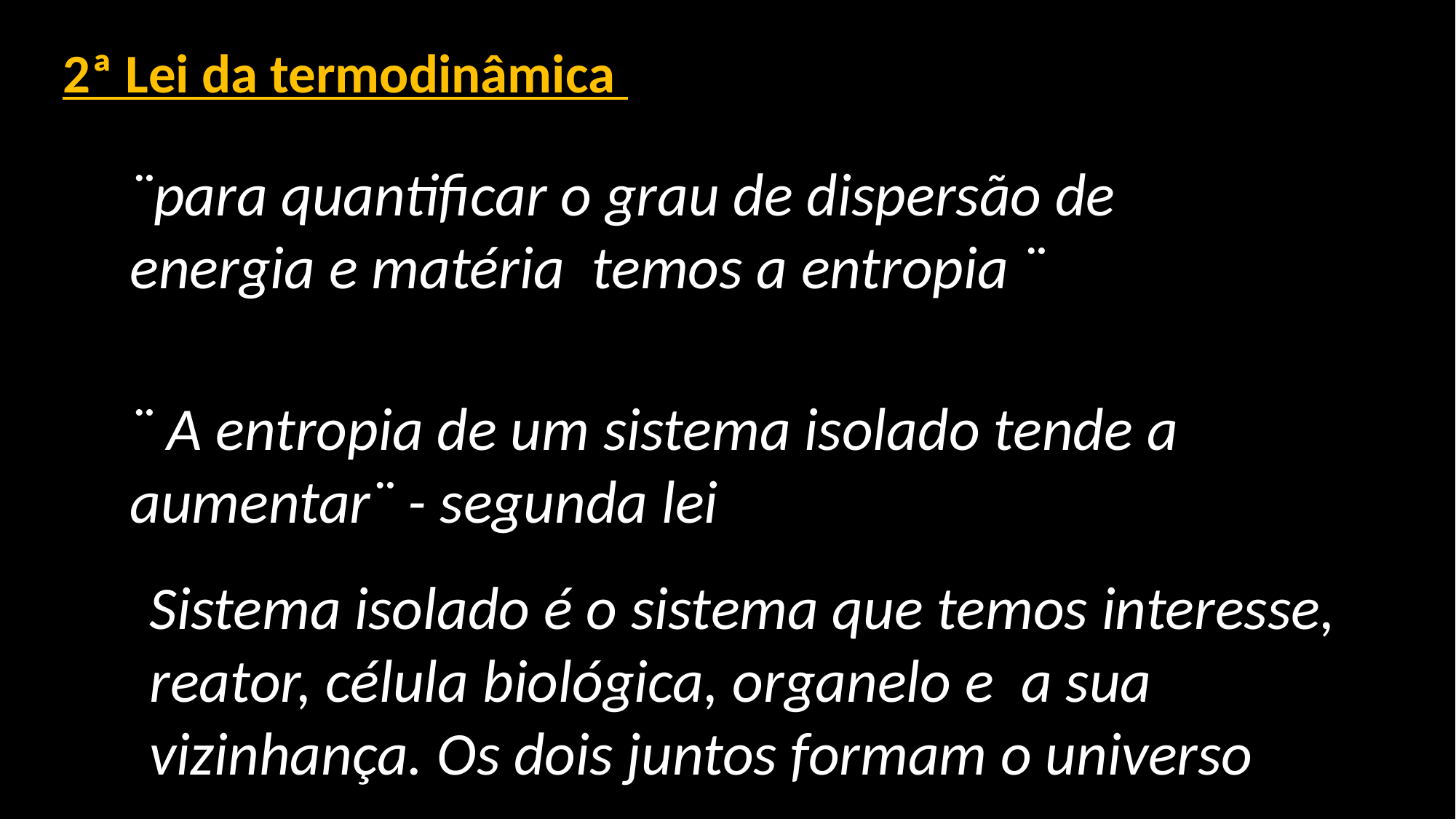

2ª Lei da termodinâmica
¨para quantificar o grau de dispersão de energia e matéria  temos a entropia ¨
¨ A entropia de um sistema isolado tende a aumentar¨ - segunda lei
Sistema isolado é o sistema que temos interesse, reator, célula biológica, organelo e  a sua vizinhança. Os dois juntos formam o universo